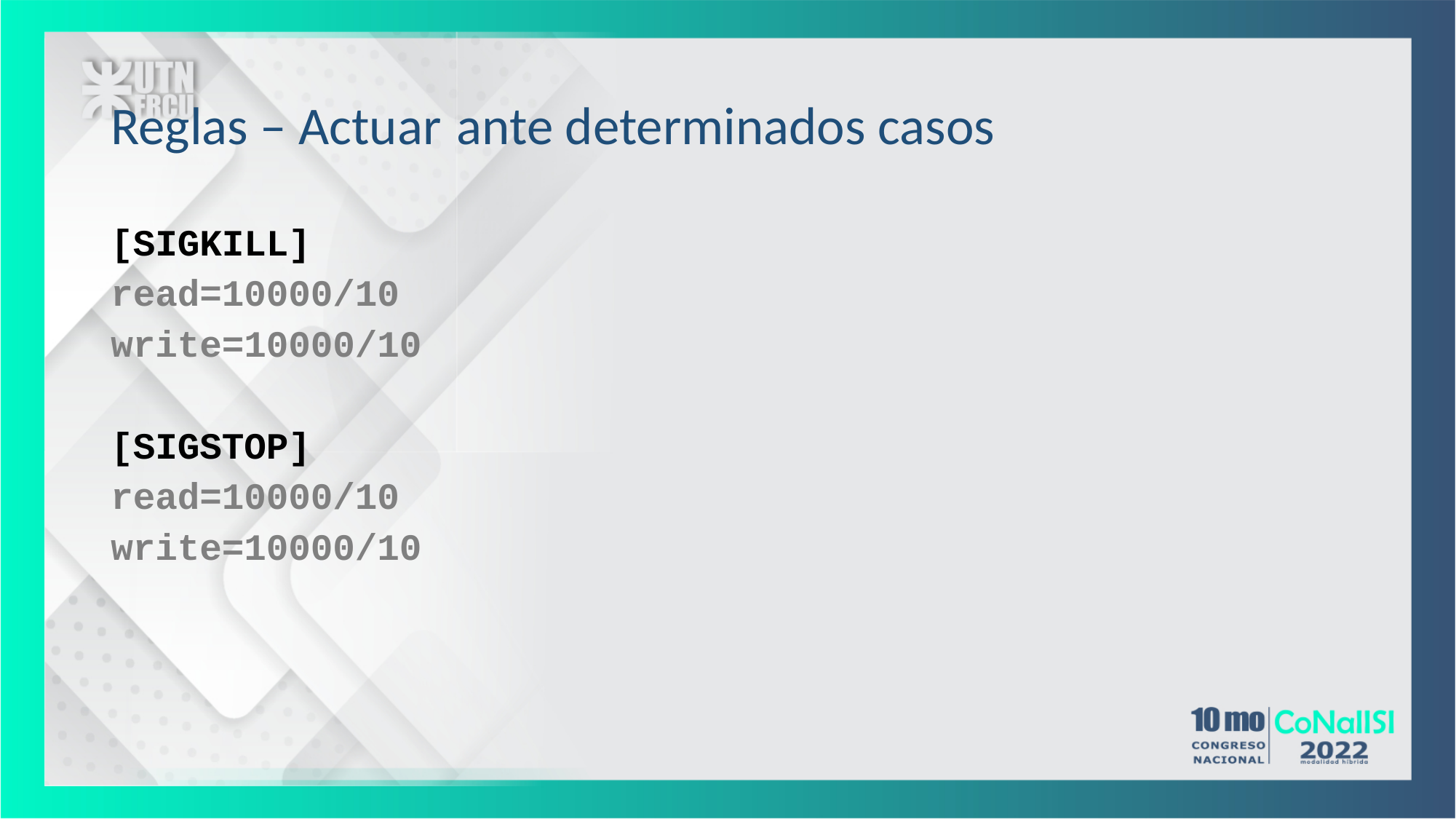

# Reglas – Actuar ante determinados casos
[SIGKILL]
read=10000/10
write=10000/10

[SIGSTOP]
read=10000/10
write=10000/10